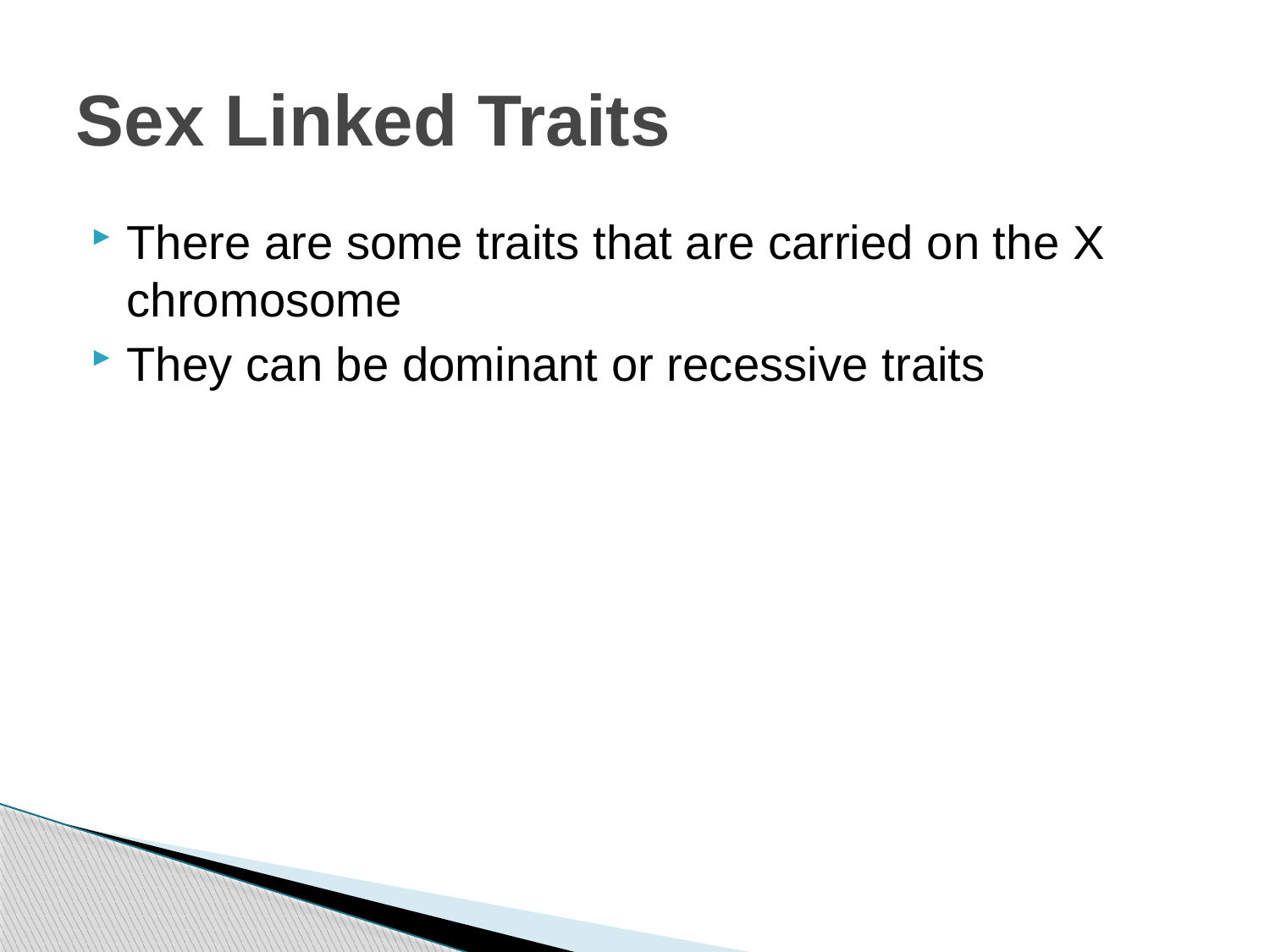

# Sex Linked Traits
There are some traits that are carried on the X chromosome
They can be dominant or recessive traits